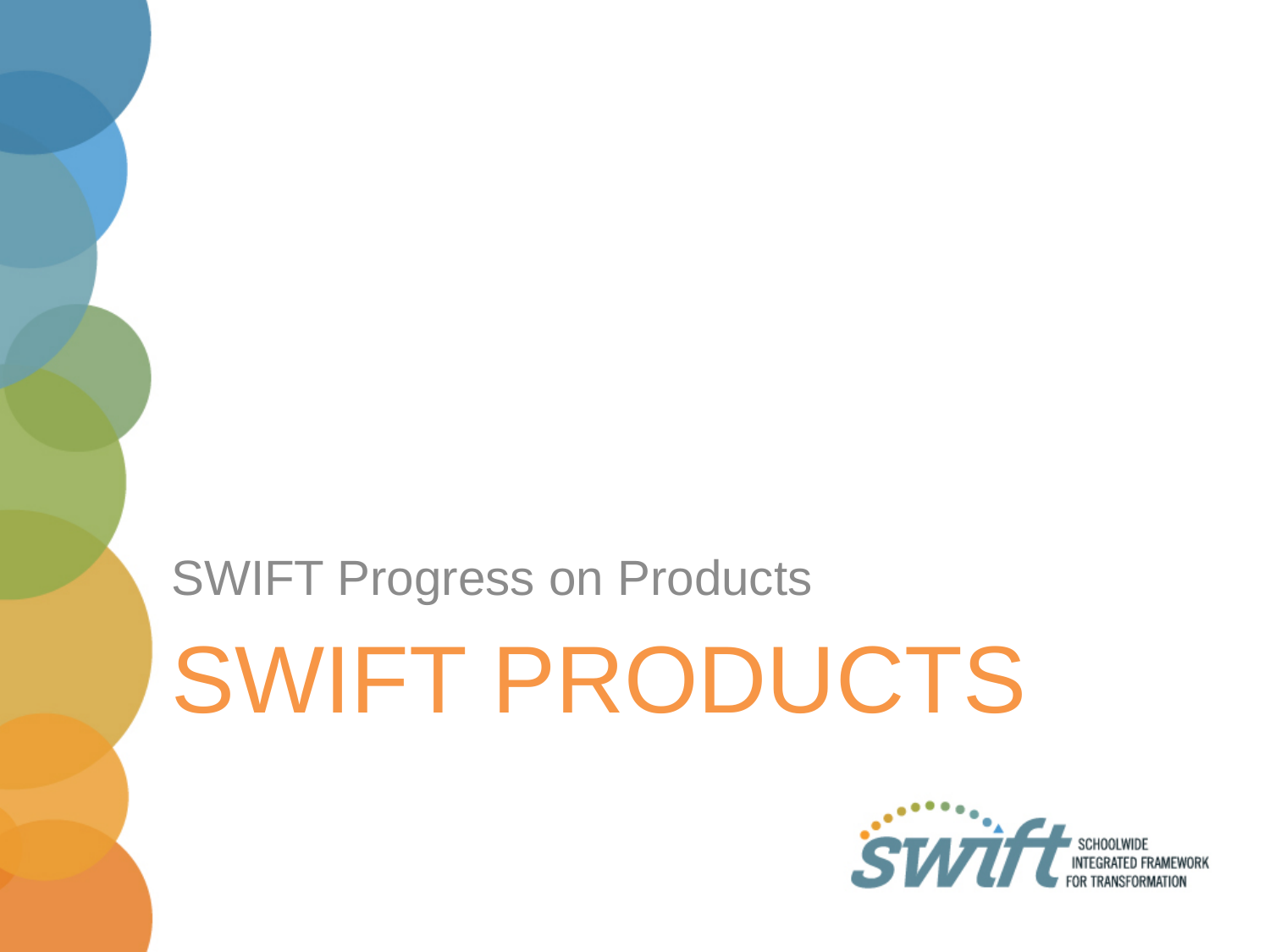

SWIFT Progress on Products
# SWIFT Products